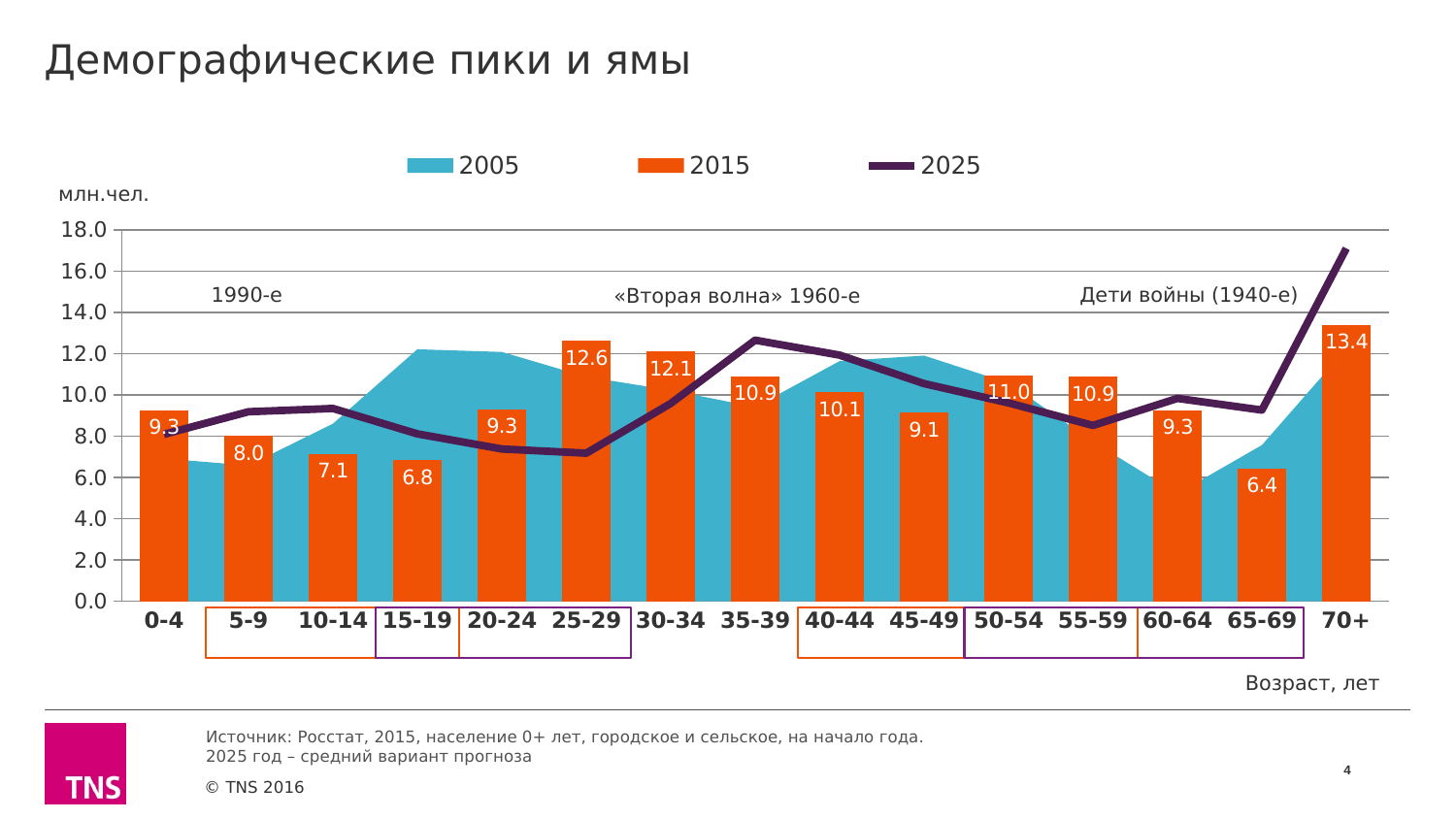

# Демографические пики и ямы

### Chart

| Category | 2005 | 2015 | 2025 |
|---|---|---|---|
| 0-4 | 6.916 | 9.262 | 8.089104 |
| 5-9 | 6.583 | 8.004000000000001 | 9.186849 |
| 10-14 | 8.604000000000001 | 7.12599999999999 | 9.342909 |
| 15-19 | 12.212 | 6.828999999999991 | 8.110477000000001 |
| 20-24 | 12.081 | 9.293000000000001 | 7.377923 |
| 25-29 | 10.879000000000017 | 12.62 | 7.177211000000001 |
| 30-34 | 10.228 | 12.092000000000002 | 9.587884 |
| 35-39 | 9.416 | 10.884 | 12.653707000000002 |
| 40-44 | 11.641 | 10.122 | 11.929661000000001 |
| 45-49 | 11.906000000000002 | 9.14 | 10.549671 |
| 50-54 | 10.576000000000002 | 10.957000000000004 | 9.614313999999998 |
| 55-59 | 7.737 | 10.873000000000006 | 8.520488000000002 |
| 60-64 | 5.213 | 9.26 | 9.83284600000002 |
| 65-69 | 7.5669999999999975 | 6.4279999999999955 | 9.265932000000005 |
| 70+ | 12.242 | 13.377000000000002 | 17.10258999999999 |
млн.чел.
Дети войны (1940-е)
1990-е
«Вторая волна» 1960-е

Возраст, лет
Источник: Росстат, 2015, население 0+ лет, городское и сельское, на начало года.
2025 год – средний вариант прогноза
4